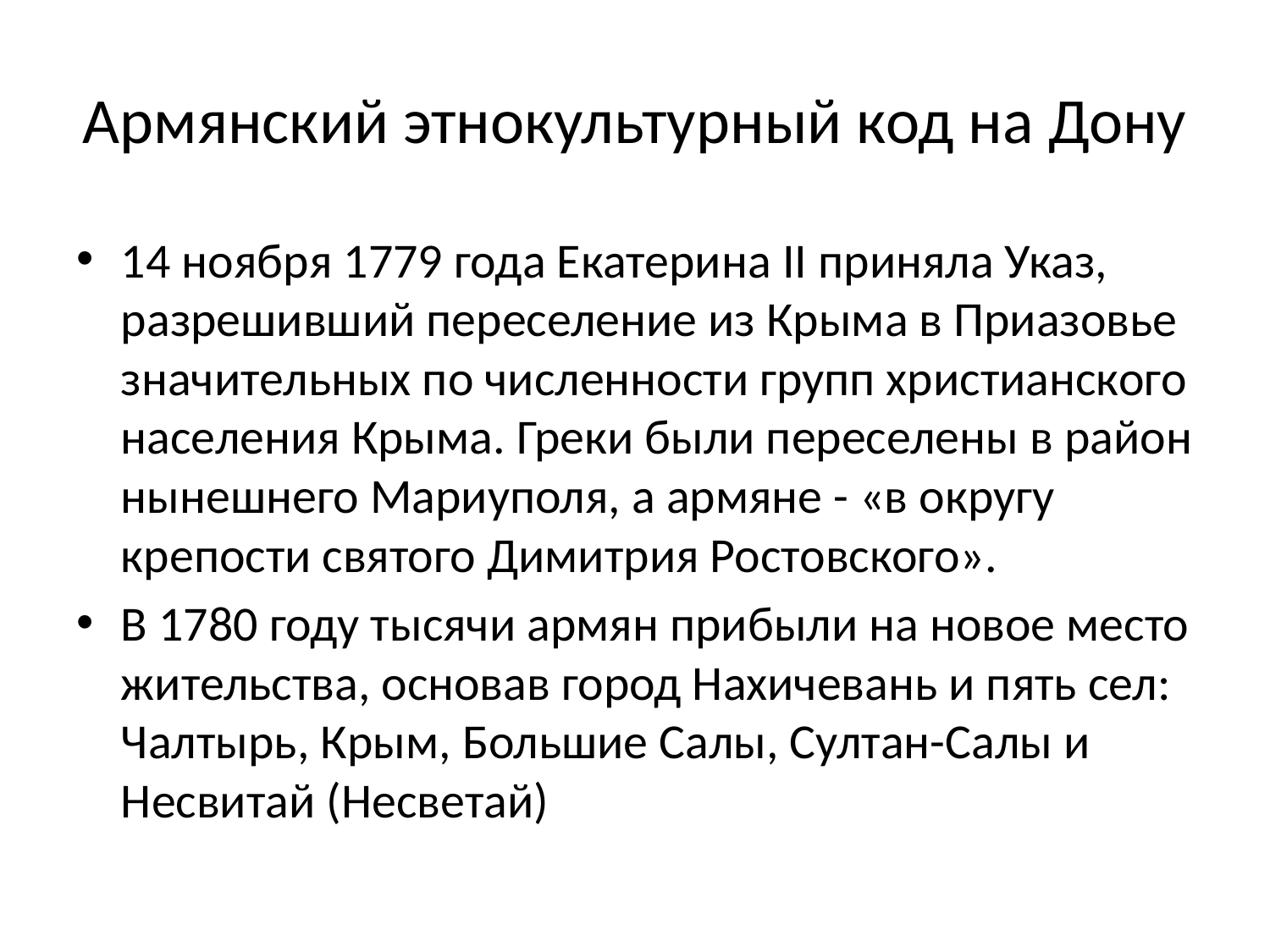

# Армянский этнокультурный код на Дону
14 ноября 1779 года Екатерина II приняла Указ, разрешивший переселение из Крыма в Приазовье значительных по численности групп христианского населения Крыма. Греки были переселены в район нынешнего Мариуполя, а армяне - «в округу крепости святого Димитрия Ростовского».
В 1780 году тысячи армян прибыли на новое место жительства, основав город Нахичевань и пять сел: Чалтырь, Крым, Большие Салы, Султан-Салы и Несвитай (Несветай)